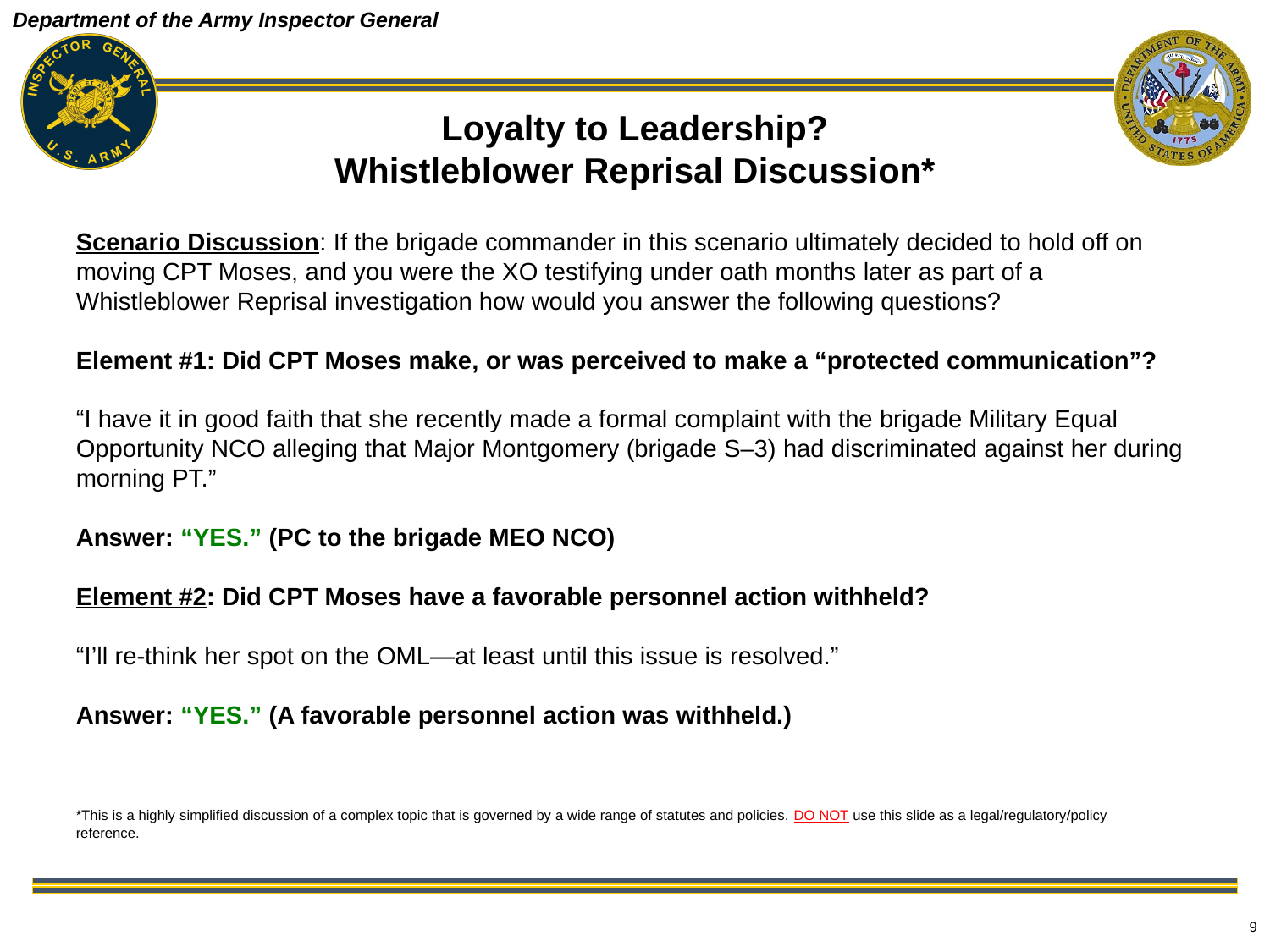

# Loyalty to Leadership? Whistleblower Reprisal Discussion*
Scenario Discussion: If the brigade commander in this scenario ultimately decided to hold off on moving CPT Moses, and you were the XO testifying under oath months later as part of a Whistleblower Reprisal investigation how would you answer the following questions?

Element #1: Did CPT Moses make, or was perceived to make a “protected communication”?

“I have it in good faith that she recently made a formal complaint with the brigade Military Equal Opportunity NCO alleging that Major Montgomery (brigade S–3) had discriminated against her during morning PT.”

Answer: “YES.” (PC to the brigade MEO NCO)

Element #2: Did CPT Moses have a favorable personnel action withheld?

“I’ll re-think her spot on the OML—at least until this issue is resolved.”

Answer: “YES.” (A favorable personnel action was withheld.)

*This is a highly simplified discussion of a complex topic that is governed by a wide range of statutes and policies. DO NOT use this slide as a legal/regulatory/policy reference.
9